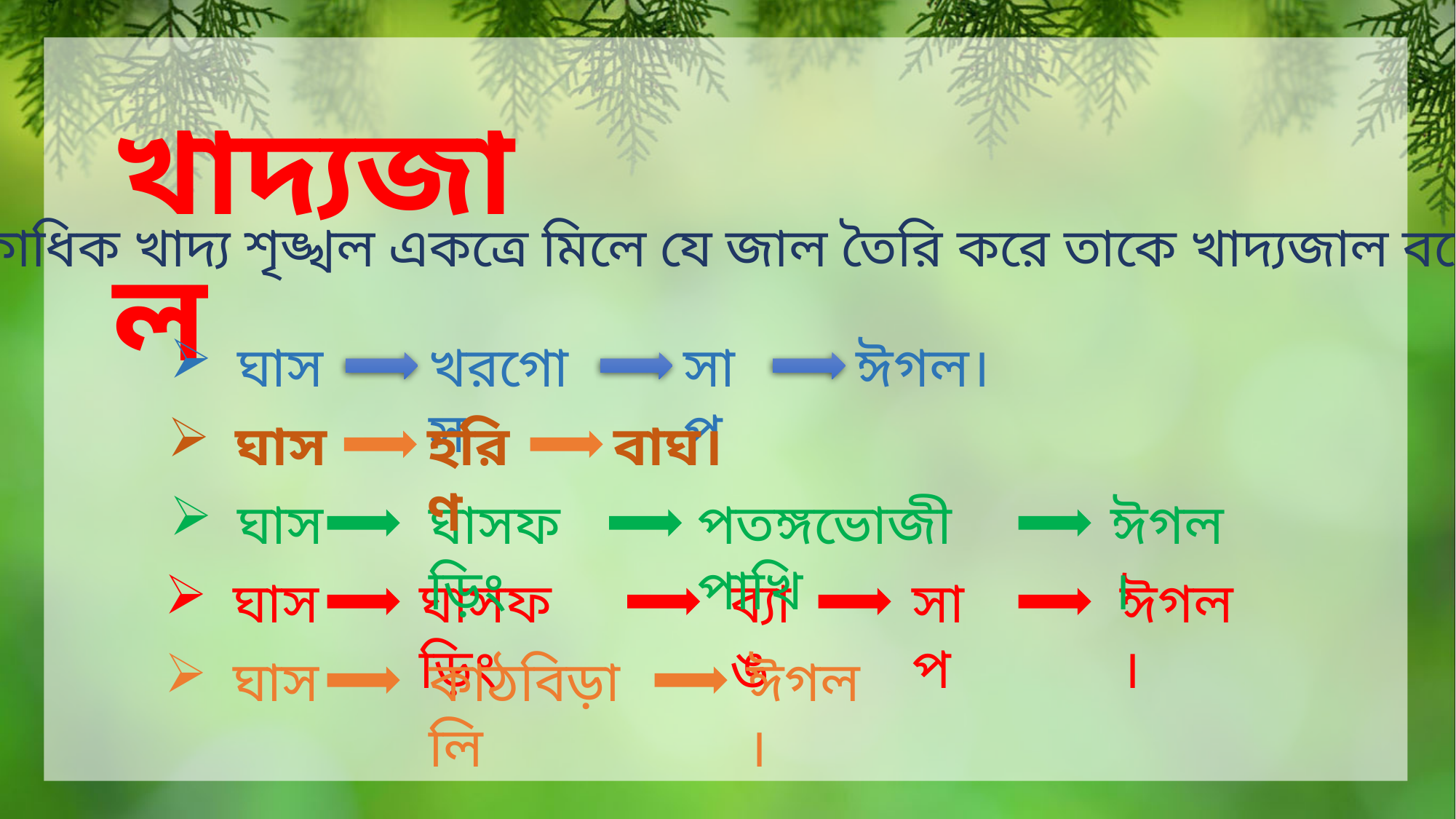

খাদ্যজাল
একাধিক খাদ্য শৃঙ্খল একত্রে মিলে যে জাল তৈরি করে তাকে খাদ্যজাল বলে ।
ঘাস
খরগোস
সাপ
ঈগল।

ঘাস
হরিণ
বাঘ।

ঘাস
ঘাসফড়িং
পতঙ্গভোজী পাখি
ঈগল।

ঘাস
ঘাসফড়িং
ব্যাঙ
সাপ
ঈগল।

ঘাস
কাঠবিড়ালি
ঈগল।